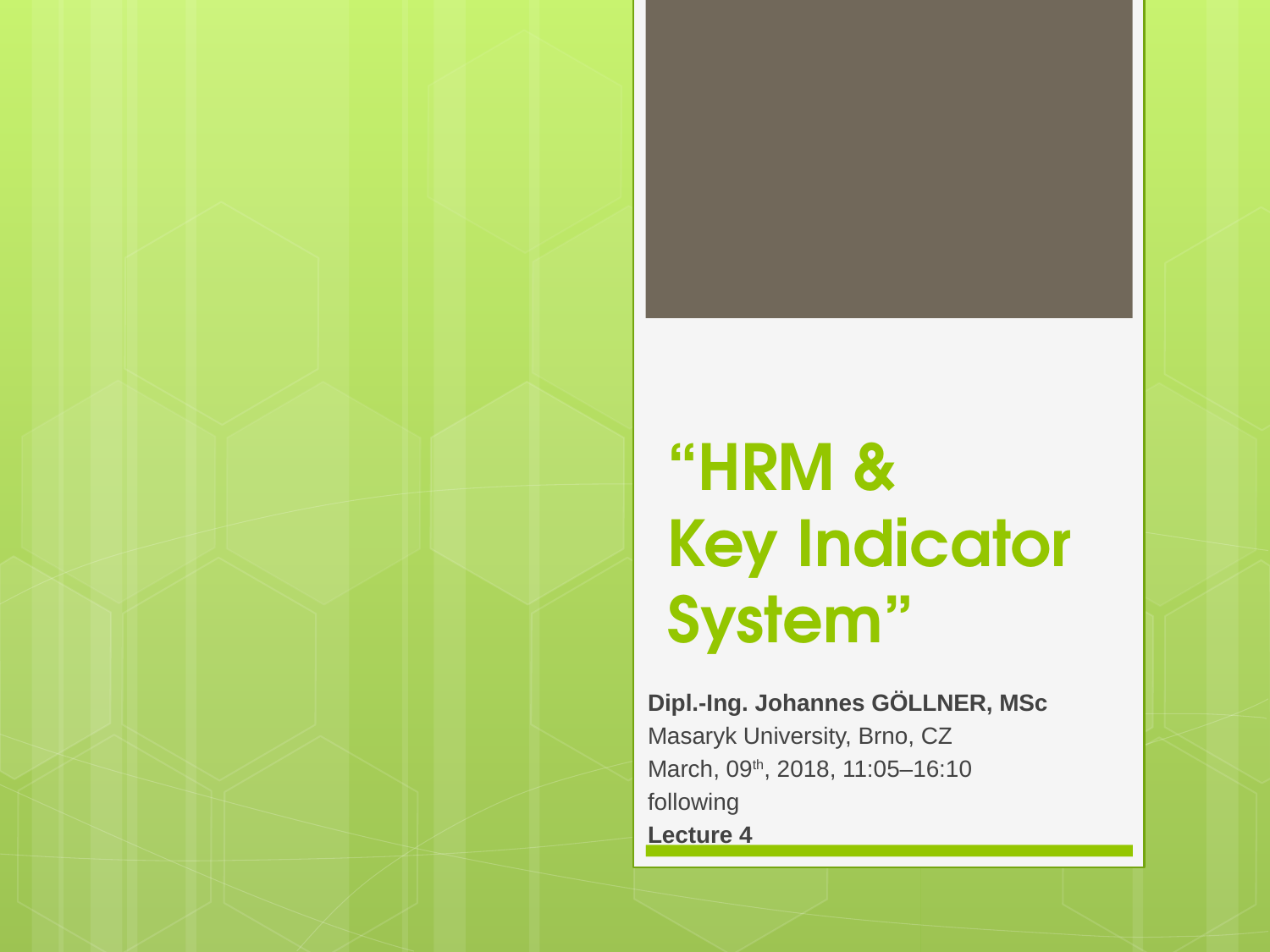

# “HRM & Key Indicator System”
Dipl.-Ing. Johannes GÖLLNER, MSc
Masaryk University, Brno, CZ
March, 09th, 2018, 11:05–16:10
following
Lecture 4